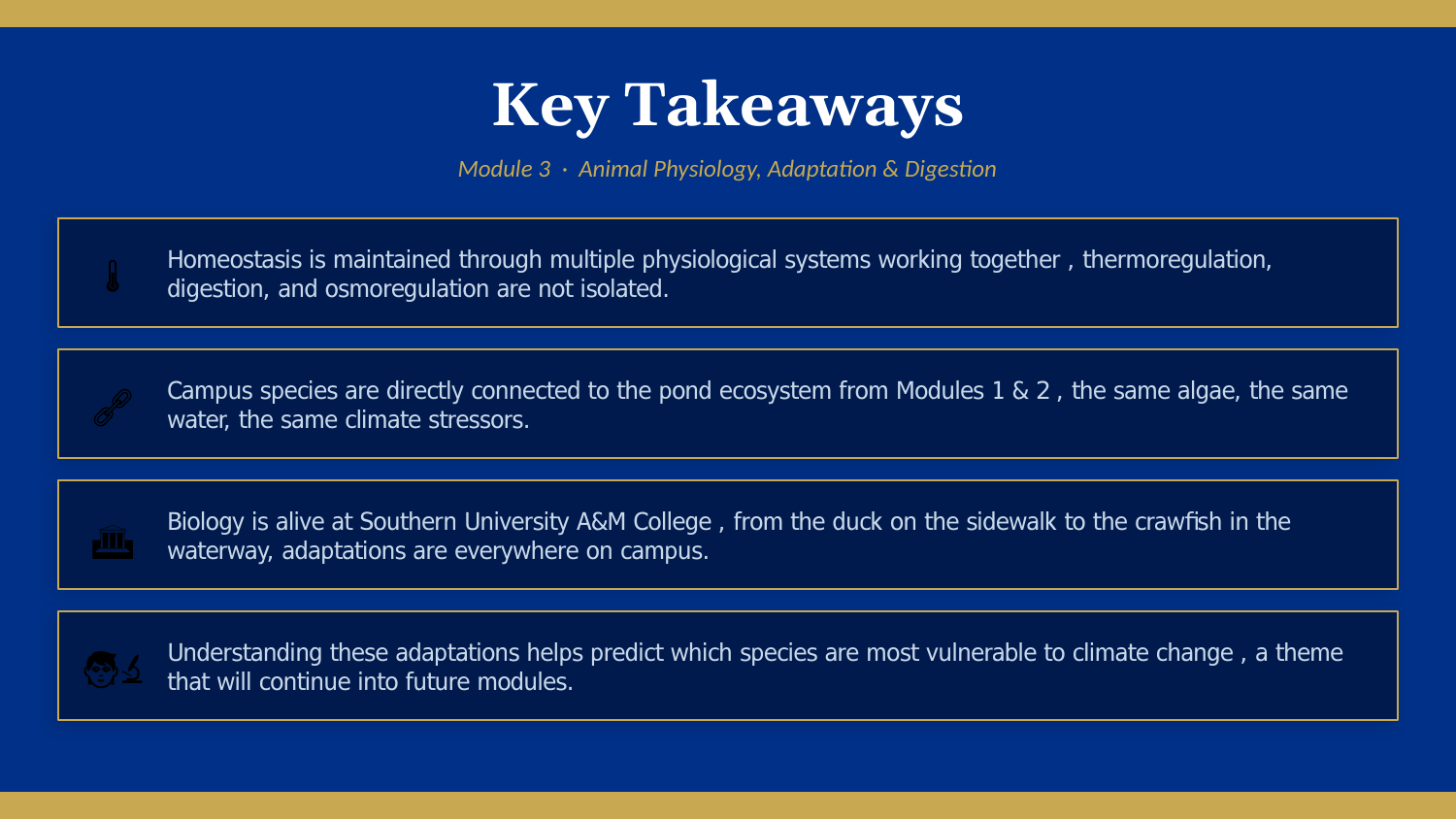

Key Takeaways
Module 3  ·  Animal Physiology, Adaptation & Digestion

🌡️
Homeostasis is maintained through multiple physiological systems working together , thermoregulation, digestion, and osmoregulation are not isolated.

🔗
Campus species are directly connected to the pond ecosystem from Modules 1 & 2 , the same algae, the same water, the same climate stressors.

🏛️
Biology is alive at Southern University A&M College , from the duck on the sidewalk to the crawfish in the waterway, adaptations are everywhere on campus.

🧑‍🔬
Understanding these adaptations helps predict which species are most vulnerable to climate change , a theme that will continue into future modules.